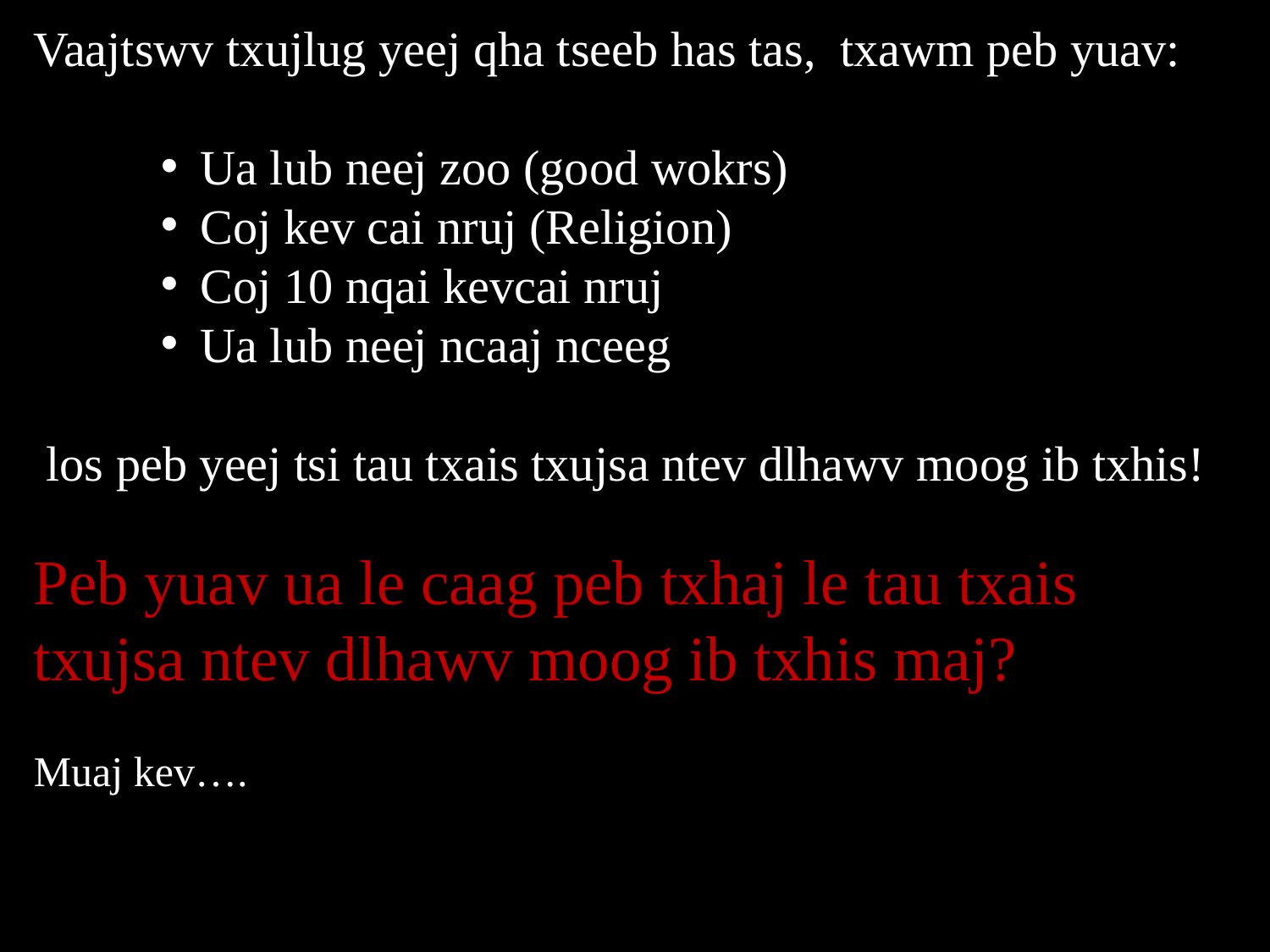

Vaajtswv txujlug yeej qha tseeb has tas,  txawm peb yuav:

Ua lub neej zoo (good wokrs)
Coj kev cai nruj (Religion)
Coj 10 nqai kevcai nruj
Ua lub neej ncaaj nceeg

 los peb yeej tsi tau txais txujsa ntev dlhawv moog ib txhis!

Peb yuav ua le caag peb txhaj le tau txais txujsa ntev dlhawv moog ib txhis maj?

Muaj kev….